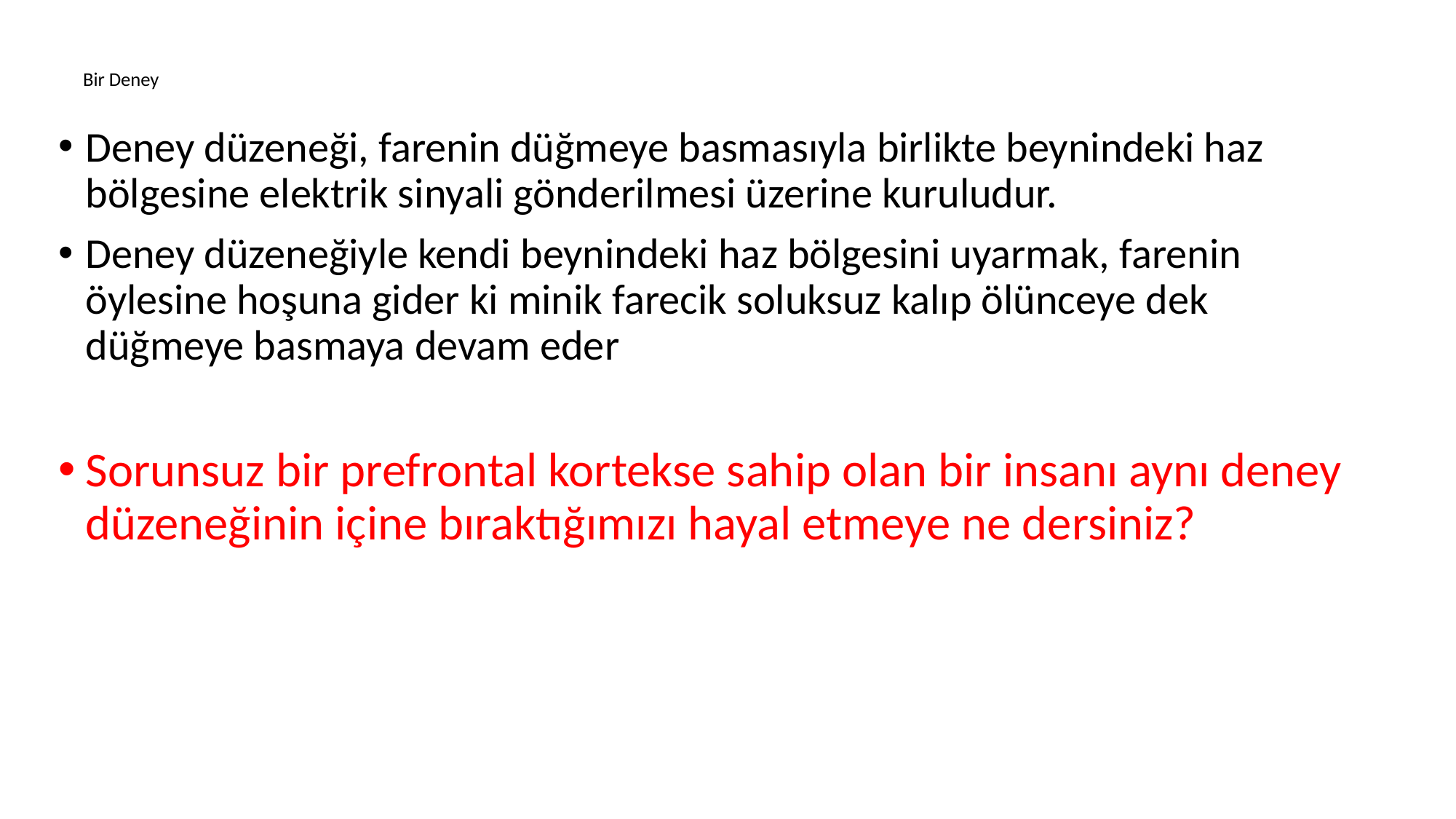

# Bir Deney
Deney düzeneği, farenin düğmeye basmasıyla birlikte beynindeki haz bölgesine elektrik sinyali gönderilmesi üzerine kuruludur.
Deney düzeneğiyle kendi beynindeki haz bölgesini uyarmak, farenin öylesine hoşuna gider ki minik farecik soluksuz kalıp ölünceye dek düğmeye basmaya devam eder

Sorunsuz bir prefrontal kortekse sahip olan bir insanı aynı deney düzeneğinin içine bıraktığımızı hayal etmeye ne dersiniz?